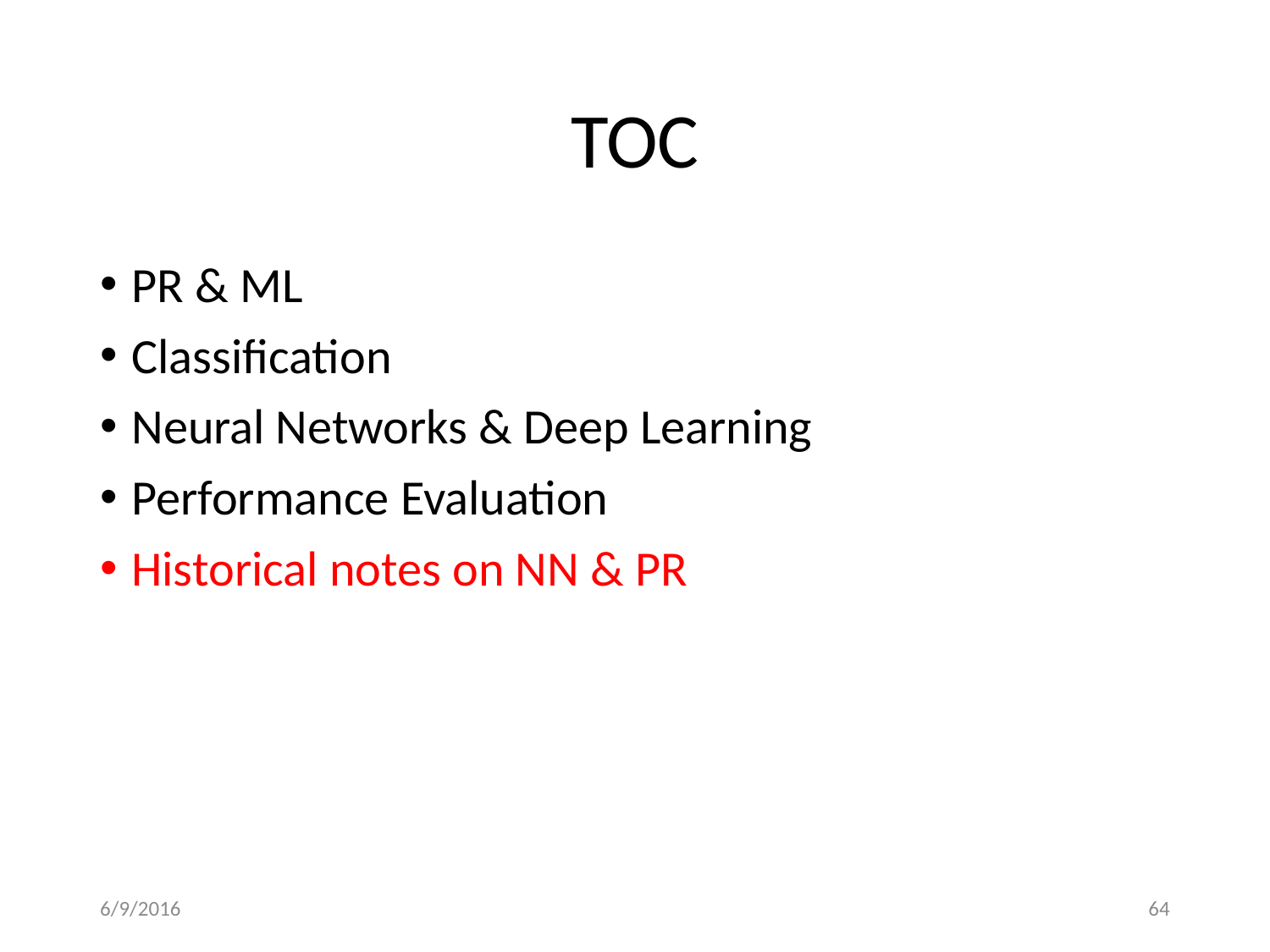

# TOC
PR & ML
Classification
Neural Networks & Deep Learning
Performance Evaluation
Historical notes on NN & PR
6/9/2016
64